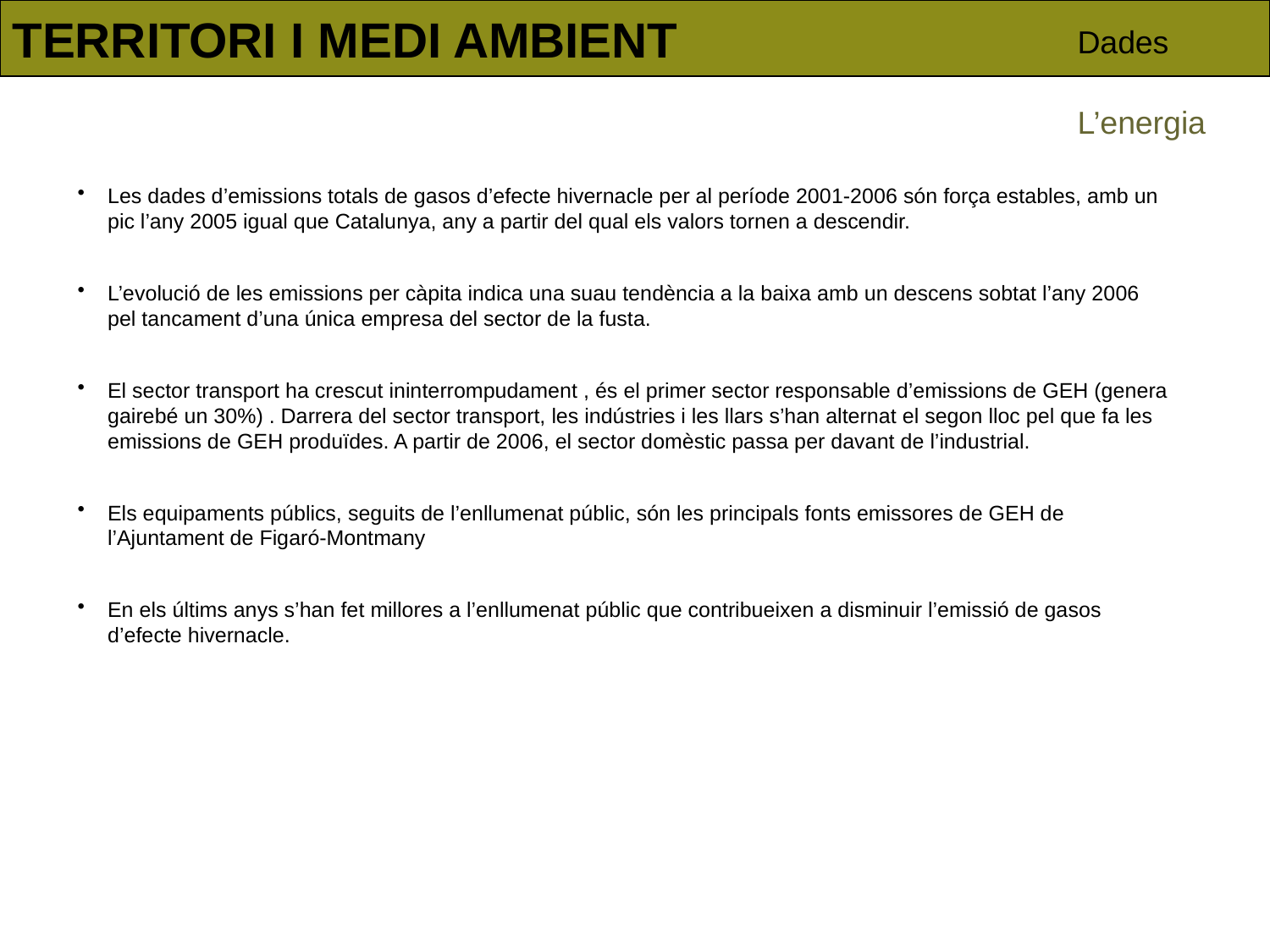

TERRITORI I MEDI AMBIENT
Dades
L’energia
Les dades d’emissions totals de gasos d’efecte hivernacle per al període 2001-2006 són força estables, amb un pic l’any 2005 igual que Catalunya, any a partir del qual els valors tornen a descendir.

L’evolució de les emissions per càpita indica una suau tendència a la baixa amb un descens sobtat l’any 2006 pel tancament d’una única empresa del sector de la fusta.

El sector transport ha crescut ininterrompudament , és el primer sector responsable d’emissions de GEH (genera gairebé un 30%) . Darrera del sector transport, les indústries i les llars s’han alternat el segon lloc pel que fa les emissions de GEH produïdes. A partir de 2006, el sector domèstic passa per davant de l’industrial.

Els equipaments públics, seguits de l’enllumenat públic, són les principals fonts emissores de GEH de l’Ajuntament de Figaró-Montmany

En els últims anys s’han fet millores a l’enllumenat públic que contribueixen a disminuir l’emissió de gasos d’efecte hivernacle.